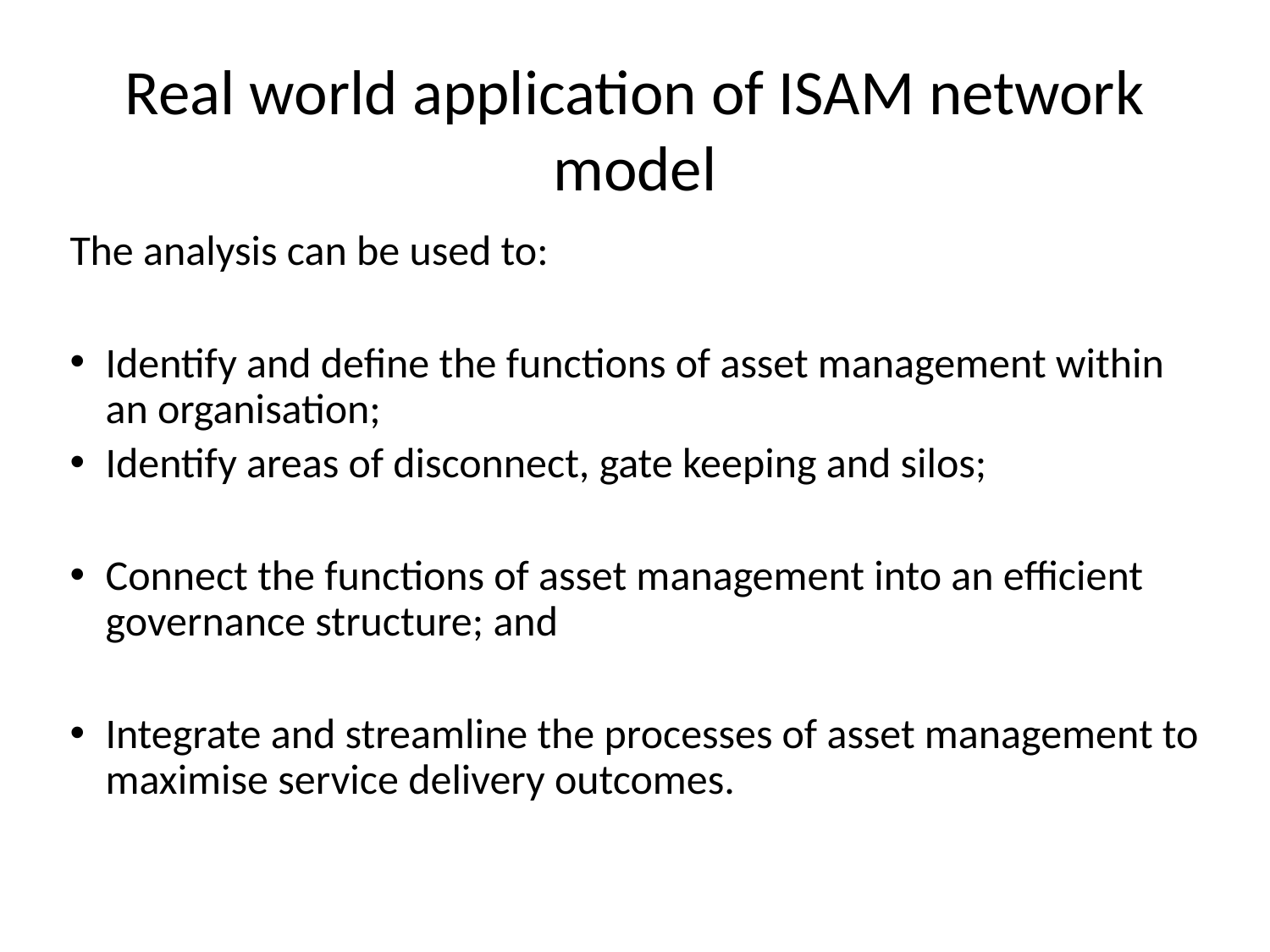

# Real world application of ISAM network model
The analysis can be used to:

Identify and define the functions of asset management within an organisation;
Identify areas of disconnect, gate keeping and silos;

Connect the functions of asset management into an efficient governance structure; and

Integrate and streamline the processes of asset management to maximise service delivery outcomes.